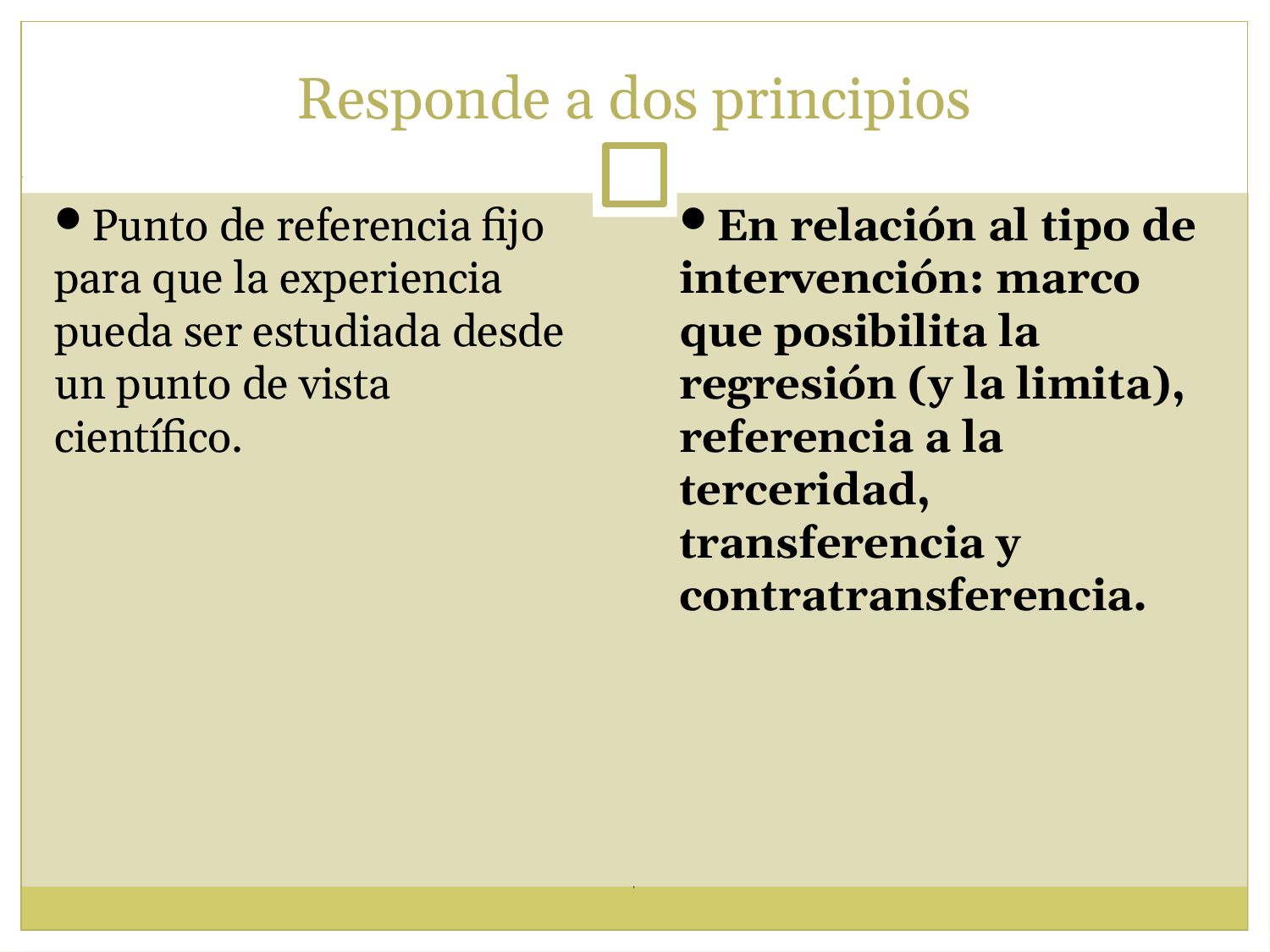

Responde a dos principios
Punto de referencia fijo para que la experiencia pueda ser estudiada desde un punto de vista científico.
En relación al tipo de intervención: marco que posibilita la regresión (y la limita), referencia a la terceridad, transferencia y contratransferencia.